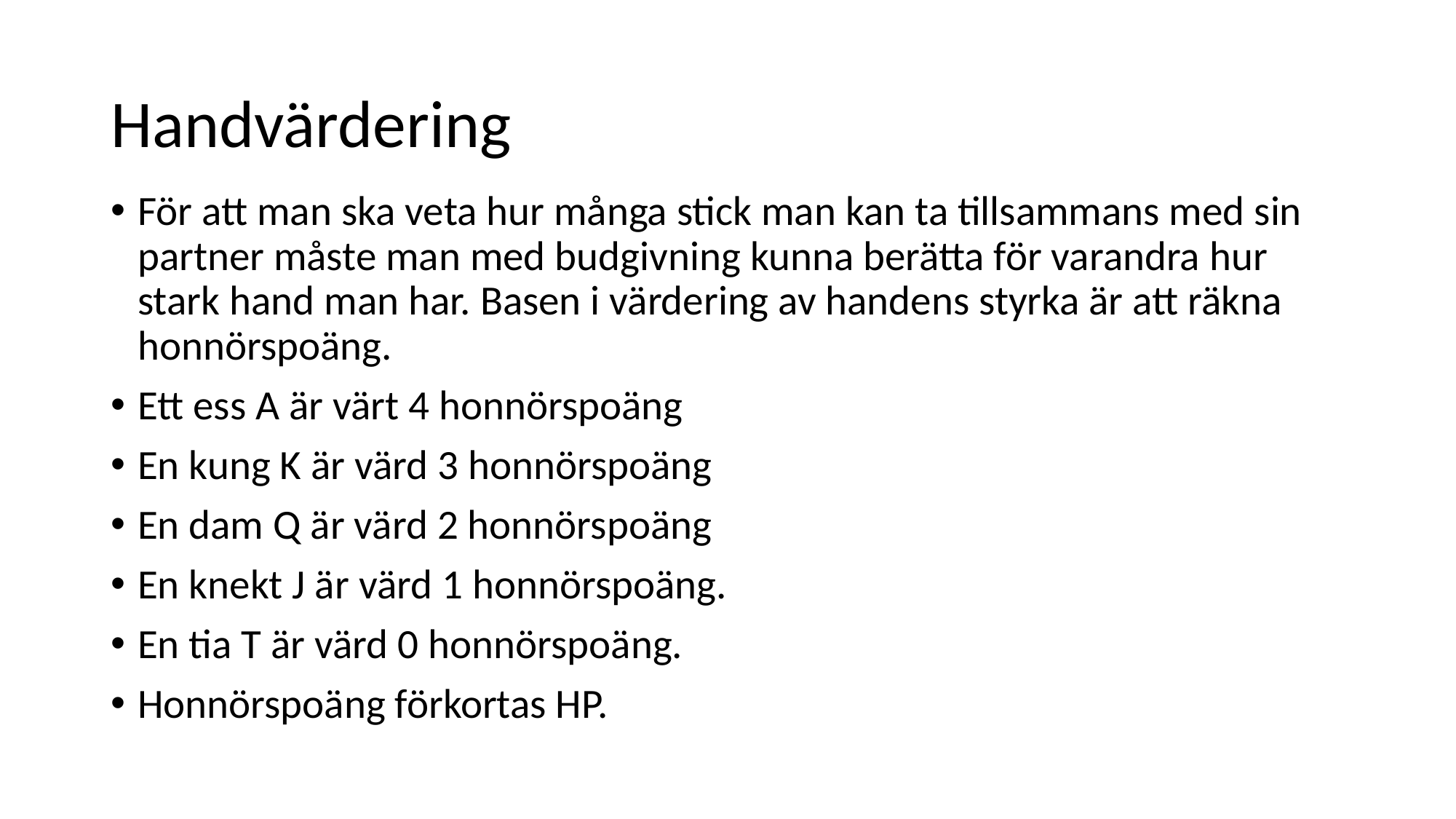

# Handvärdering
För att man ska veta hur många stick man kan ta tillsammans med sin partner måste man med budgivning kunna berätta för varandra hur stark hand man har. Basen i värdering av handens styrka är att räkna honnörspoäng.
Ett ess A är värt 4 honnörspoäng
En kung K är värd 3 honnörspoäng
En dam Q är värd 2 honnörspoäng
En knekt J är värd 1 honnörspoäng.
En tia T är värd 0 honnörspoäng.
Honnörspoäng förkortas HP.